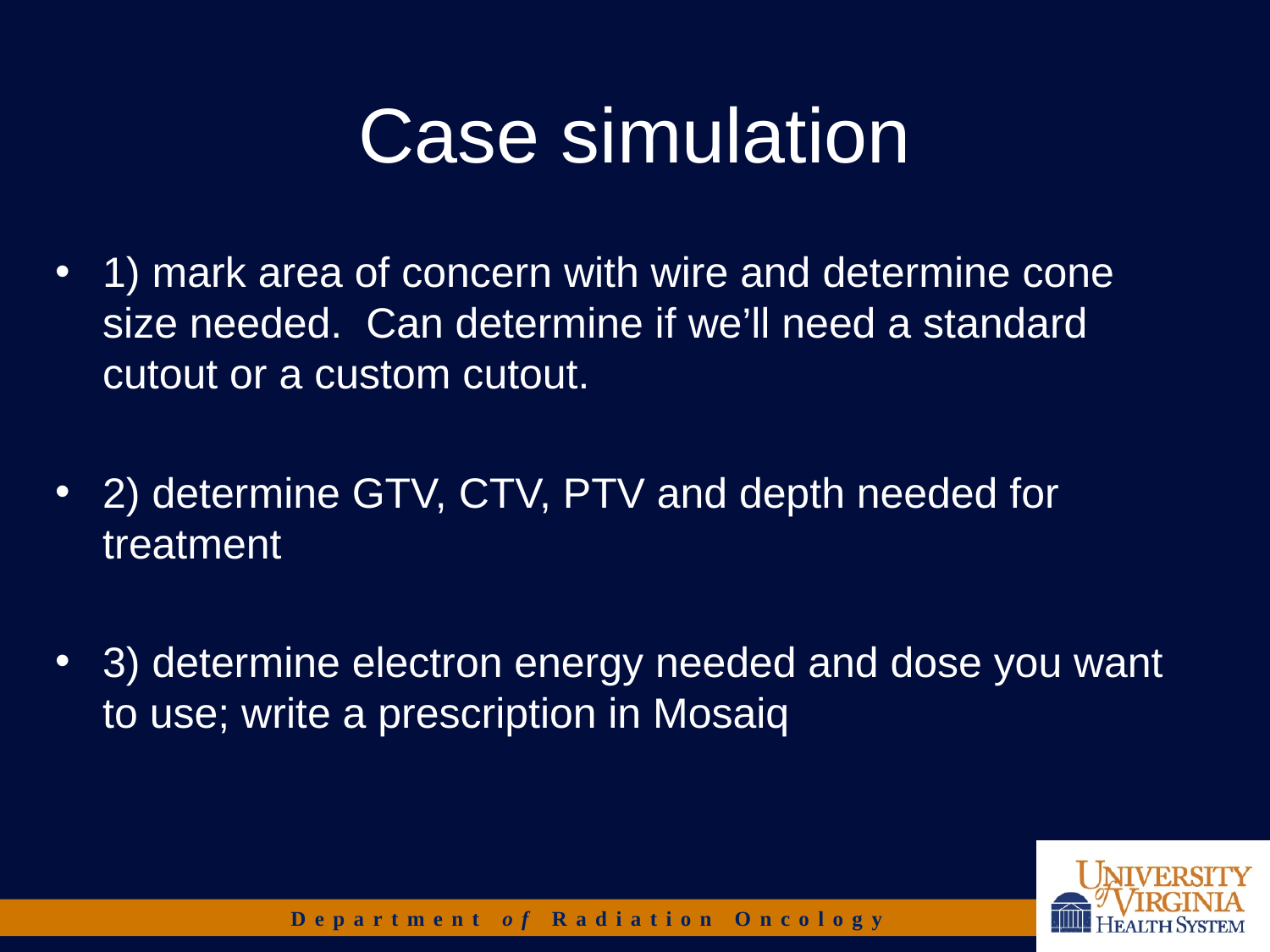

# Case simulation
1) mark area of concern with wire and determine cone size needed.  Can determine if we’ll need a standard cutout or a custom cutout.

2) determine GTV, CTV, PTV and depth needed for treatment

3) determine electron energy needed and dose you want to use; write a prescription in Mosaiq